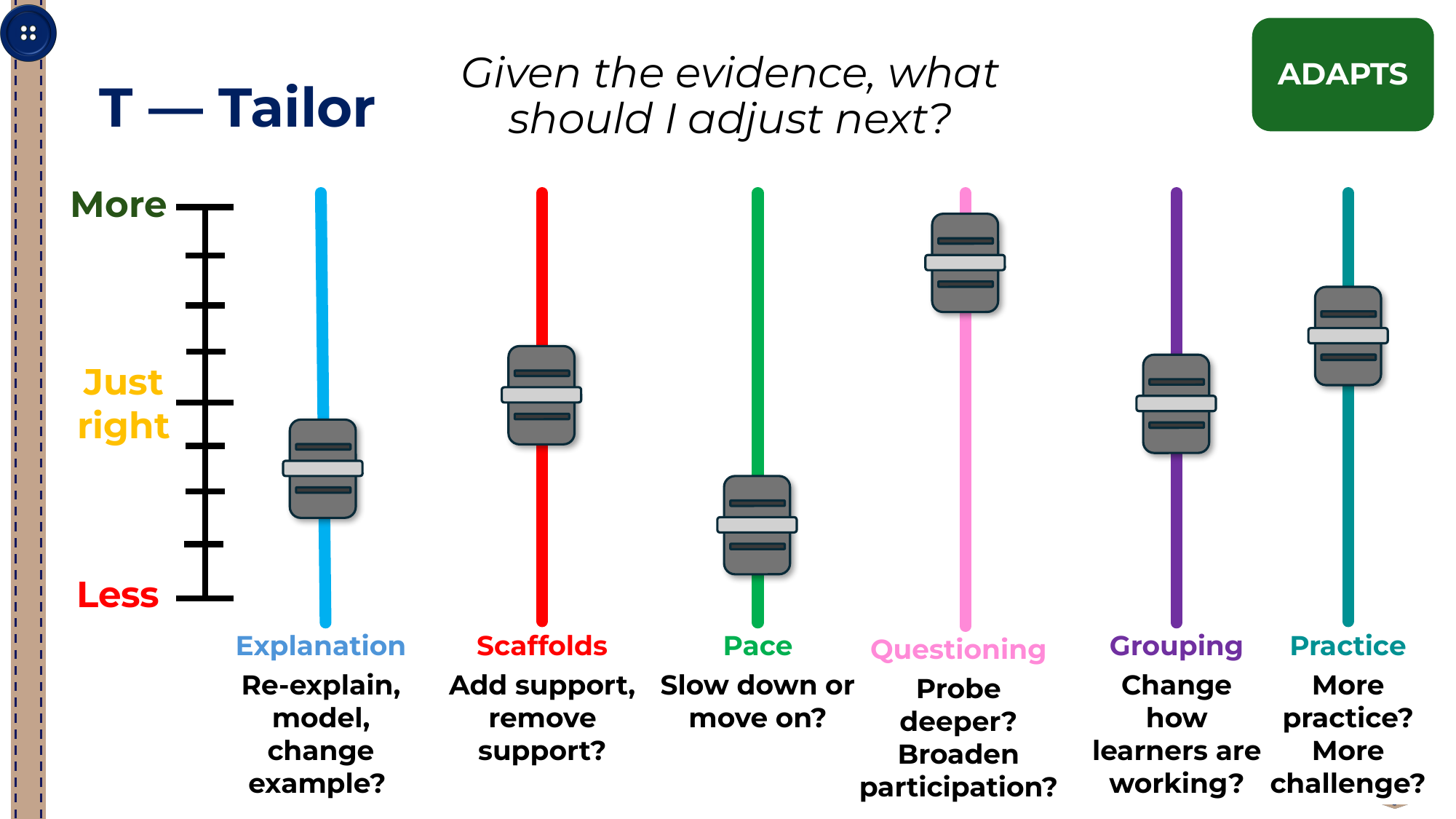

ADAPTS
Given the evidence, what should I adjust next?
T — Tailor
More

Just right

Less
Pace

Slow down or move on?
Scaffolds

Add support, remove support?
Explanation

Re-explain, model, change example?
Grouping

Change how learners are working?
Practice

More practice? More challenge?
Questioning

Probe deeper? Broaden participation?